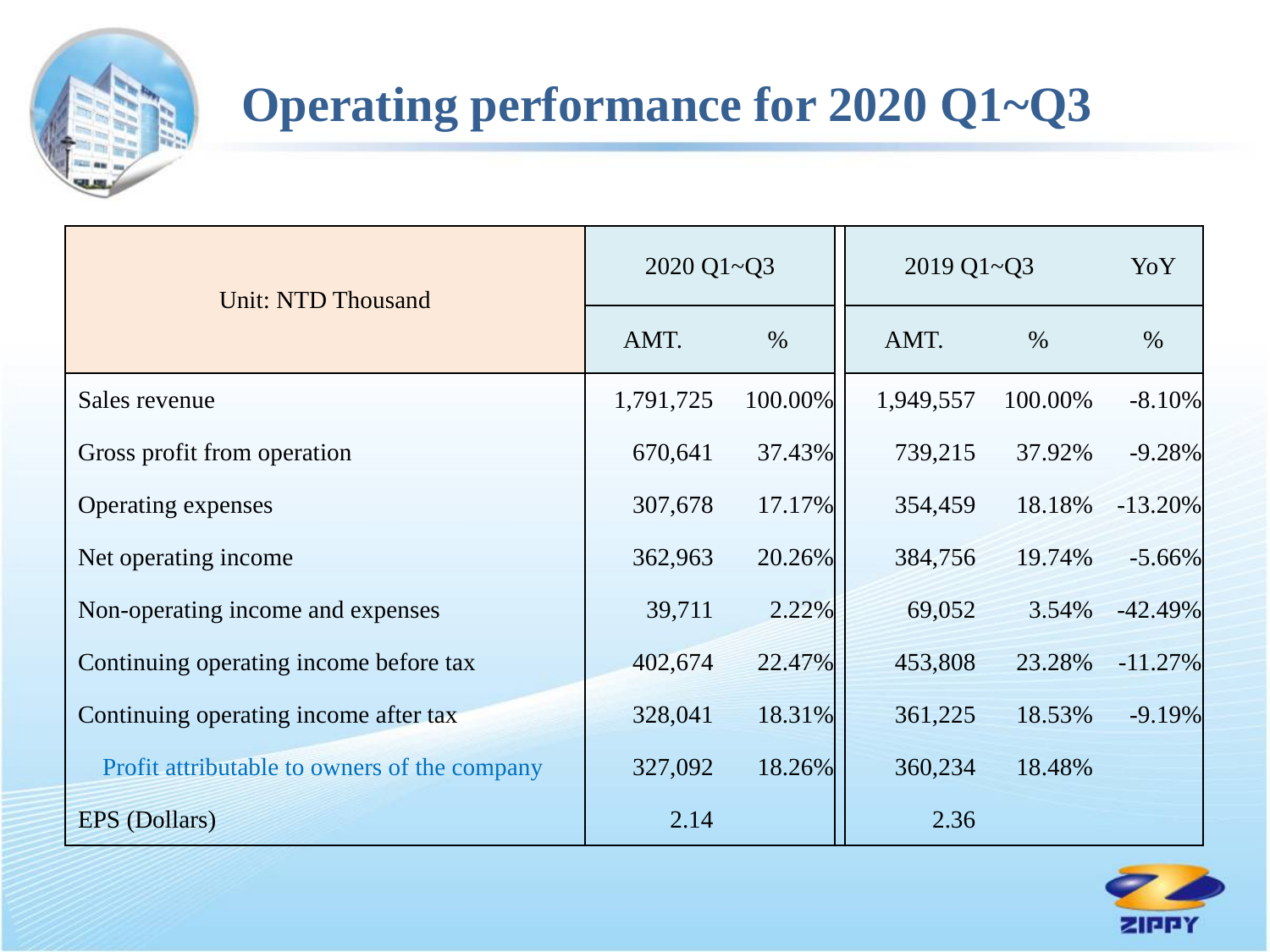

Operating performance for 2020 Q1~Q3
| Unit: NTD Thousand | 2020 Q1~Q3 |  |  | 2019 Q1~Q3 |  |  | YoY |
| --- | --- | --- | --- | --- | --- | --- | --- |
|  | AMT. | % |  | AMT. | % |  | % |
| Sales revenue | 1,791,725 | 100.00% |  | 1,949,557 | 100.00% |  | -8.10% |
| Gross profit from operation | 670,641 | 37.43% |  | 739,215 | 37.92% |  | -9.28% |
| Operating expenses | 307,678 | 17.17% |  | 354,459 | 18.18% |  | -13.20% |
| Net operating income | 362,963 | 20.26% |  | 384,756 | 19.74% |  | -5.66% |
| Non-operating income and expenses | 39,711 | 2.22% |  | 69,052 | 3.54% |  | -42.49% |
| Continuing operating income before tax | 402,674 | 22.47% |  | 453,808 | 23.28% |  | -11.27% |
| Continuing operating income after tax | 328,041 | 18.31% |  | 361,225 | 18.53% |  | -9.19% |
| Profit attributable to owners of the company | 327,092 | 18.26% |  | 360,234 | 18.48% |  |  |
| EPS (Dollars) | 2.14 |  |  | 2.36 |  |  |  |